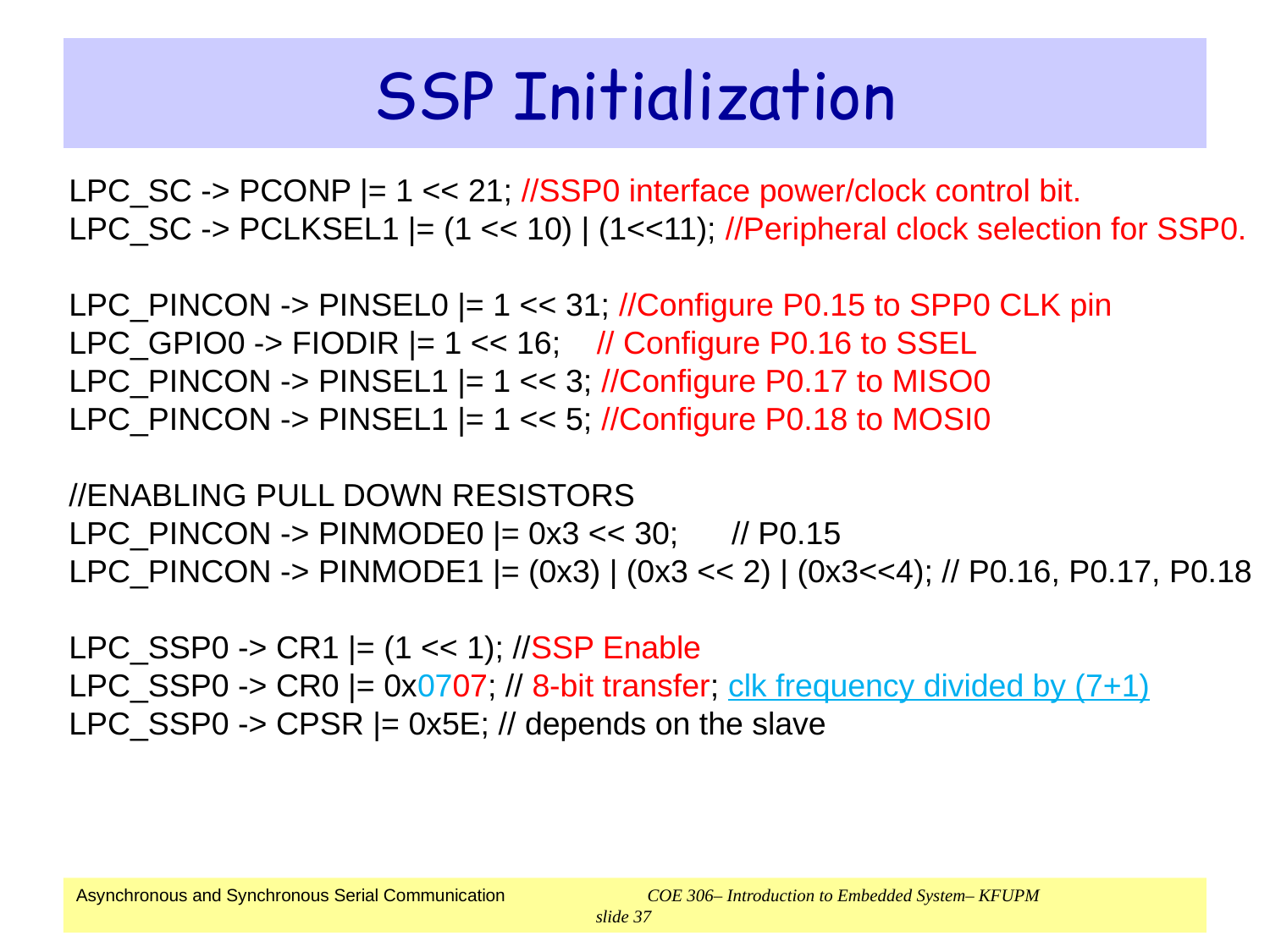

# SSP Initialization
LPC_SC -> PCONP |= 1 << 21; //SSP0 interface power/clock control bit.
LPC_SC -> PCLKSEL1 |= (1 << 10) | (1<<11); //Peripheral clock selection for SSP0.

LPC_PINCON -> PINSEL0 |= 1 << 31; //Configure P0.15 to SPP0 CLK pin
LPC_GPIO0 -> FIODIR |= 1 << 16;    // Configure P0.16 to SSEL
LPC_PINCON -> PINSEL1 |= 1 << 3; //Configure P0.17 to MISO0
LPC_PINCON -> PINSEL1 |= 1 << 5; //Configure P0.18 to MOSI0

//ENABLING PULL DOWN RESISTORS
LPC_PINCON -> PINMODE0 |= 0x3 << 30;      // P0.15
LPC_PINCON -> PINMODE1 |= (0x3) | (0x3 << 2) | (0x3<<4); // P0.16, P0.17, P0.18

LPC_SSP0 -> CR1 |= (1 << 1); //SSP Enable
LPC_SSP0 -> CR0 |= 0x0707; // 8-bit transfer; clk frequency divided by (7+1)
LPC_SSP0 -> CPSR |= 0x5E; // depends on the slave